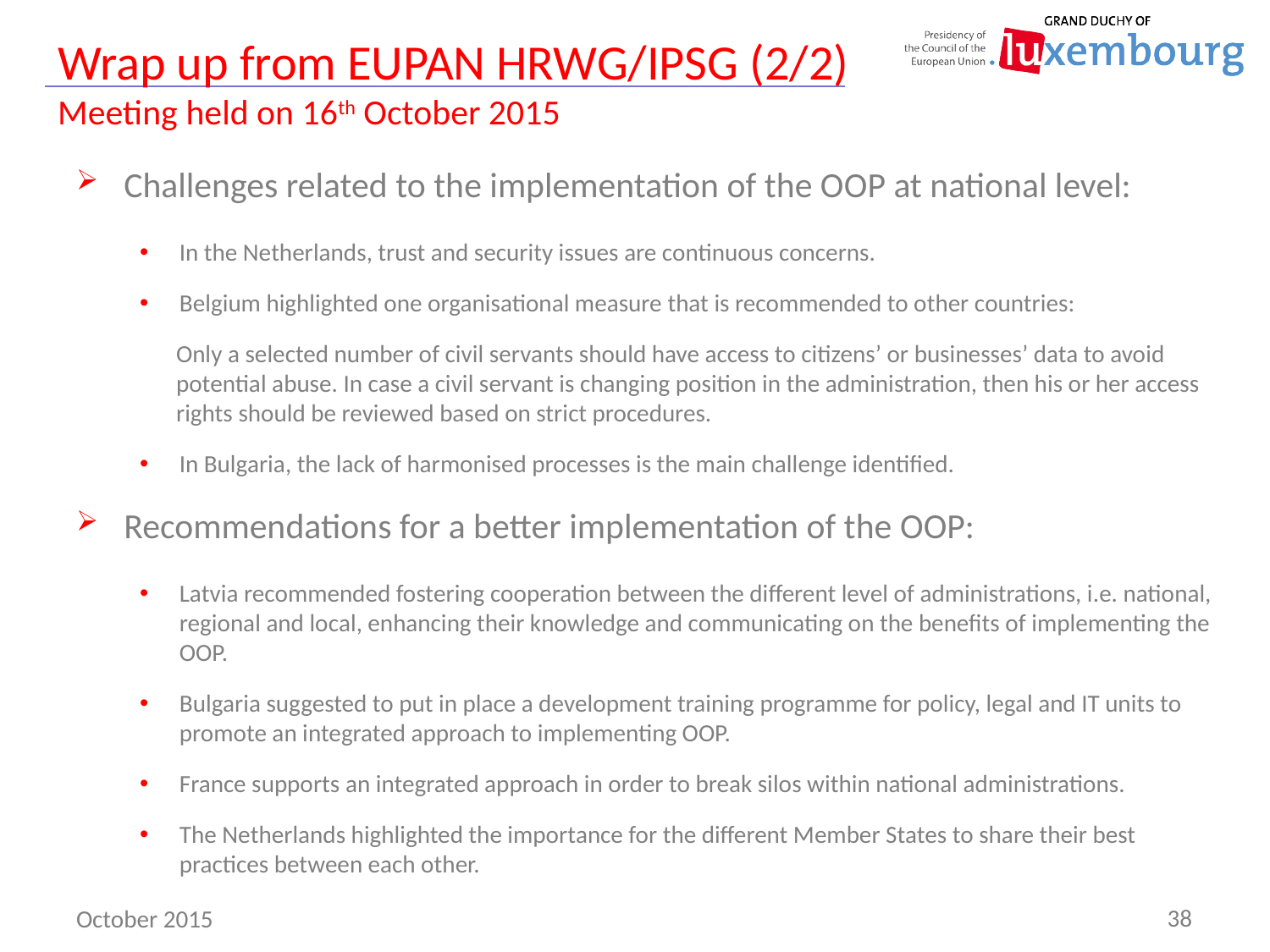

# Wrap up from EUPAN HRWG/IPSG (2/2)  Meeting held on 16th October 2015
Challenges related to the implementation of the OOP at national level:
In the Netherlands, trust and security issues are continuous concerns.
Belgium highlighted one organisational measure that is recommended to other countries:
Only a selected number of civil servants should have access to citizens’ or businesses’ data to avoid potential abuse. In case a civil servant is changing position in the administration, then his or her access rights should be reviewed based on strict procedures.
In Bulgaria, the lack of harmonised processes is the main challenge identified.
Recommendations for a better implementation of the OOP:
Latvia recommended fostering cooperation between the different level of administrations, i.e. national, regional and local, enhancing their knowledge and communicating on the benefits of implementing the OOP.
Bulgaria suggested to put in place a development training programme for policy, legal and IT units to promote an integrated approach to implementing OOP.
France supports an integrated approach in order to break silos within national administrations.
The Netherlands highlighted the importance for the different Member States to share their best practices between each other.
38
October 2015